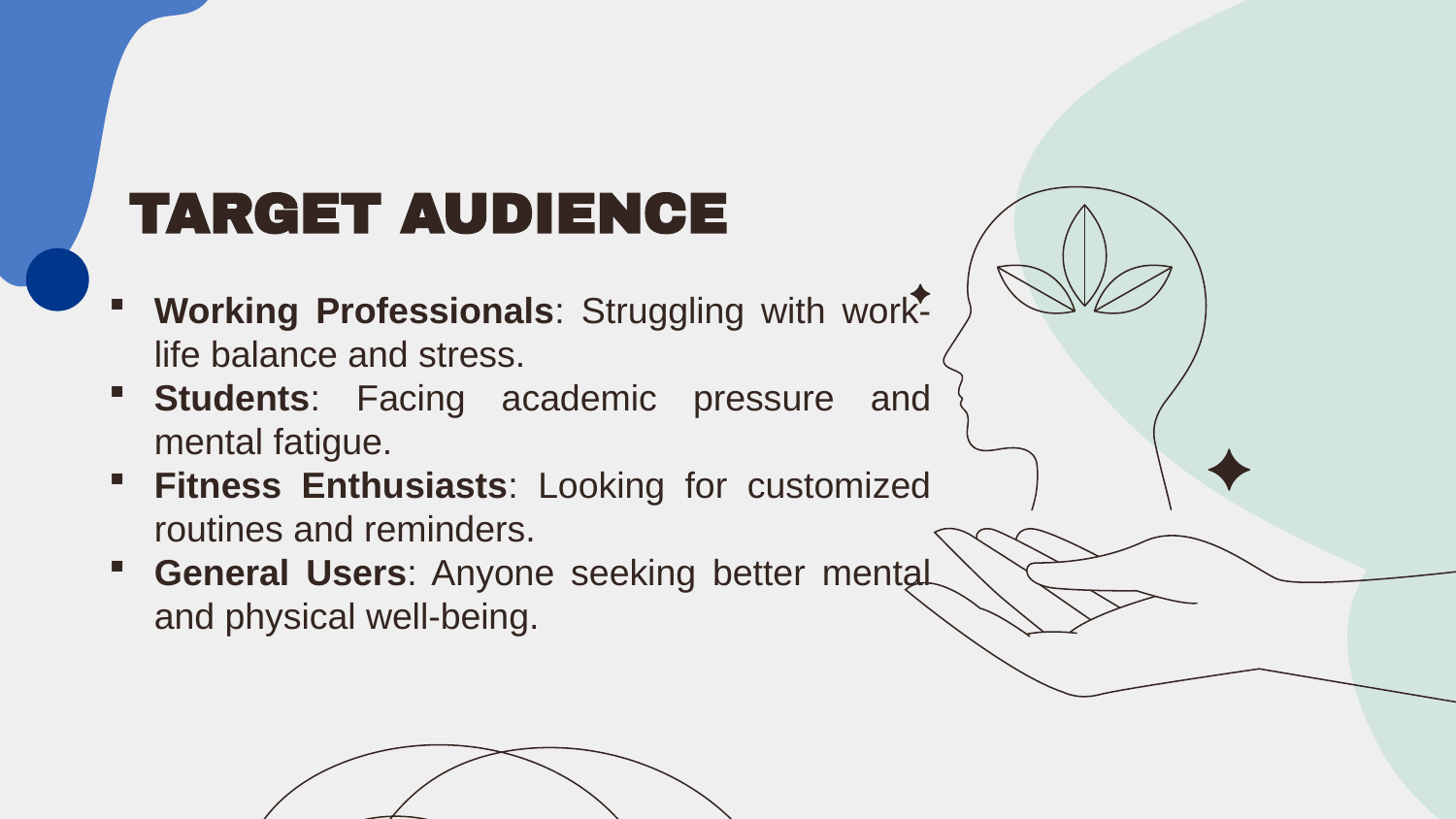

# TARGET AUDIENCE
Working Professionals: Struggling with work-life balance and stress.
Students: Facing academic pressure and mental fatigue.
Fitness Enthusiasts: Looking for customized routines and reminders.
General Users: Anyone seeking better mental and physical well-being.